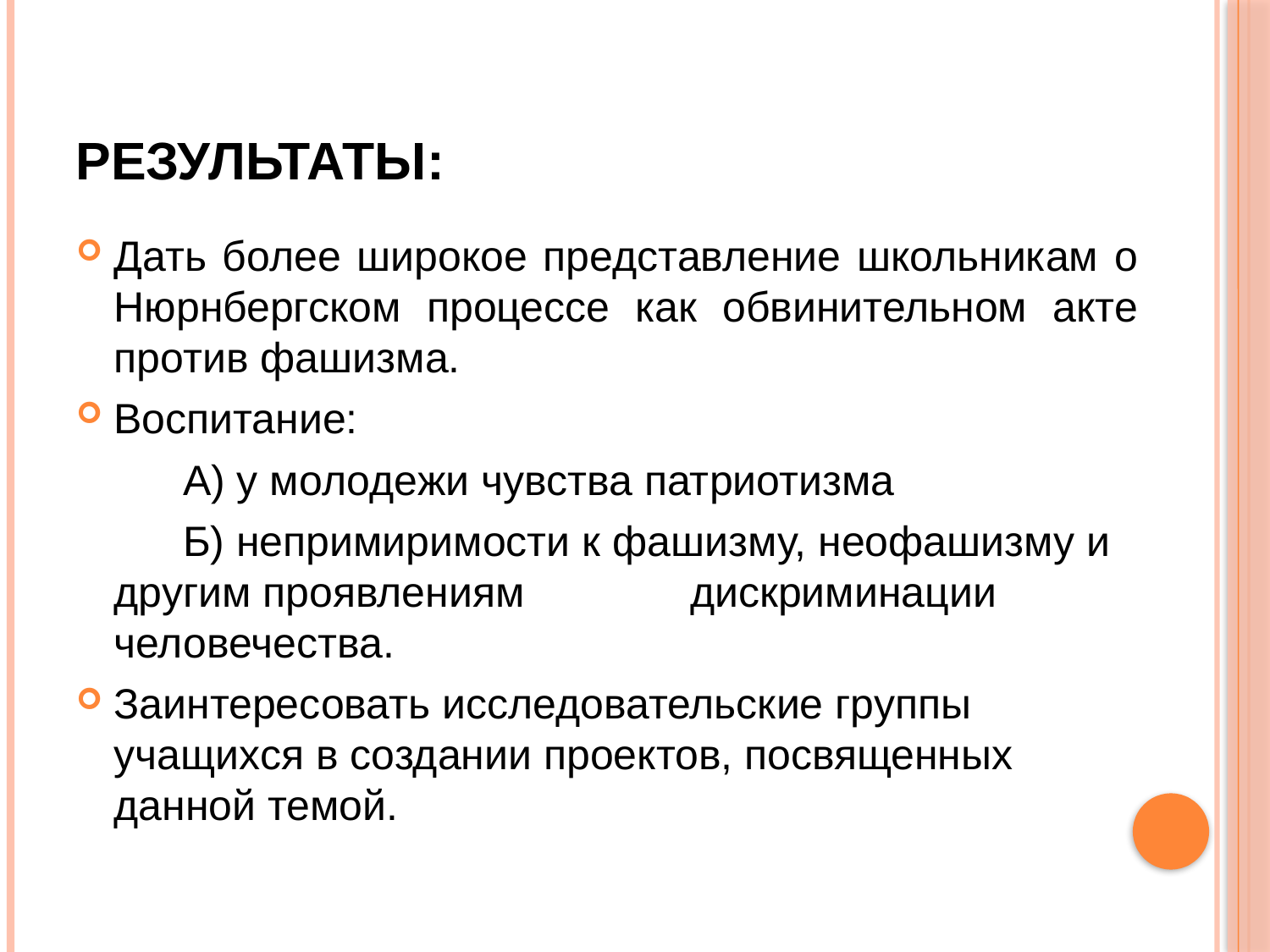

# Результаты:
Дать более широкое представление школьникам о Нюрнбергском процессе как обвинительном акте против фашизма.
Воспитание:
         А) у молодежи чувства патриотизма
         Б) непримиримости к фашизму, неофашизму и другим проявлениям              дискриминации  человечества.
Заинтересовать исследовательские группы учащихся в создании проектов, посвященных данной темой.